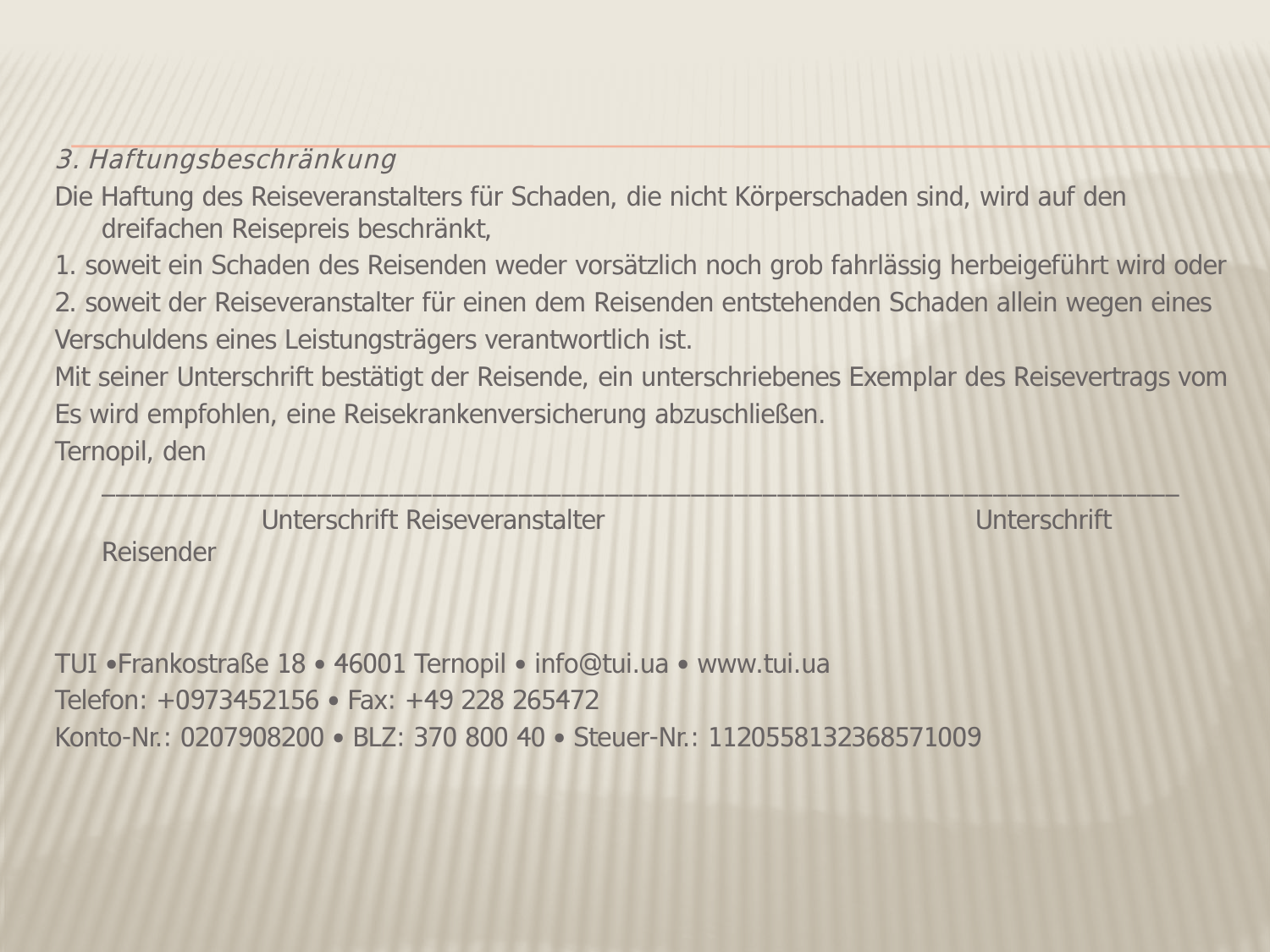

3. Haftungsbeschränkung
Die Haftung des Reiseveranstalters für Schaden, die nicht Körperschaden sind, wird auf den dreifachen Reisepreis beschränkt,
1. soweit ein Schaden des Reisenden weder vorsätzlich noch grob fahrlässig herbeigeführt wird oder
2. soweit der Reiseveranstalter für einen dem Reisenden entstehenden Schaden allein wegen eines
Verschuldens eines Leistungsträgers verantwortlich ist.
Mit seiner Unterschrift bestätigt der Reisende, ein unterschriebenes Exemplar des Reisevertrags vom
Es wird empfohlen, eine Reisekrankenversicherung abzuschließen.
Ternopil, den ___________________________________________________________________________
                         Unterschrift Reiseveranstalter                                             Unterschrift Reisender

TUI •Frankostraße 18 • 46001 Ternopil • info@tui.ua • www.tui.ua
Telefon: +0973452156 • Fax: +49 228 265472
Konto-Nr.: 0207908200 • BLZ: 370 800 40 • Steuer-Nr.: 1120558132368571009